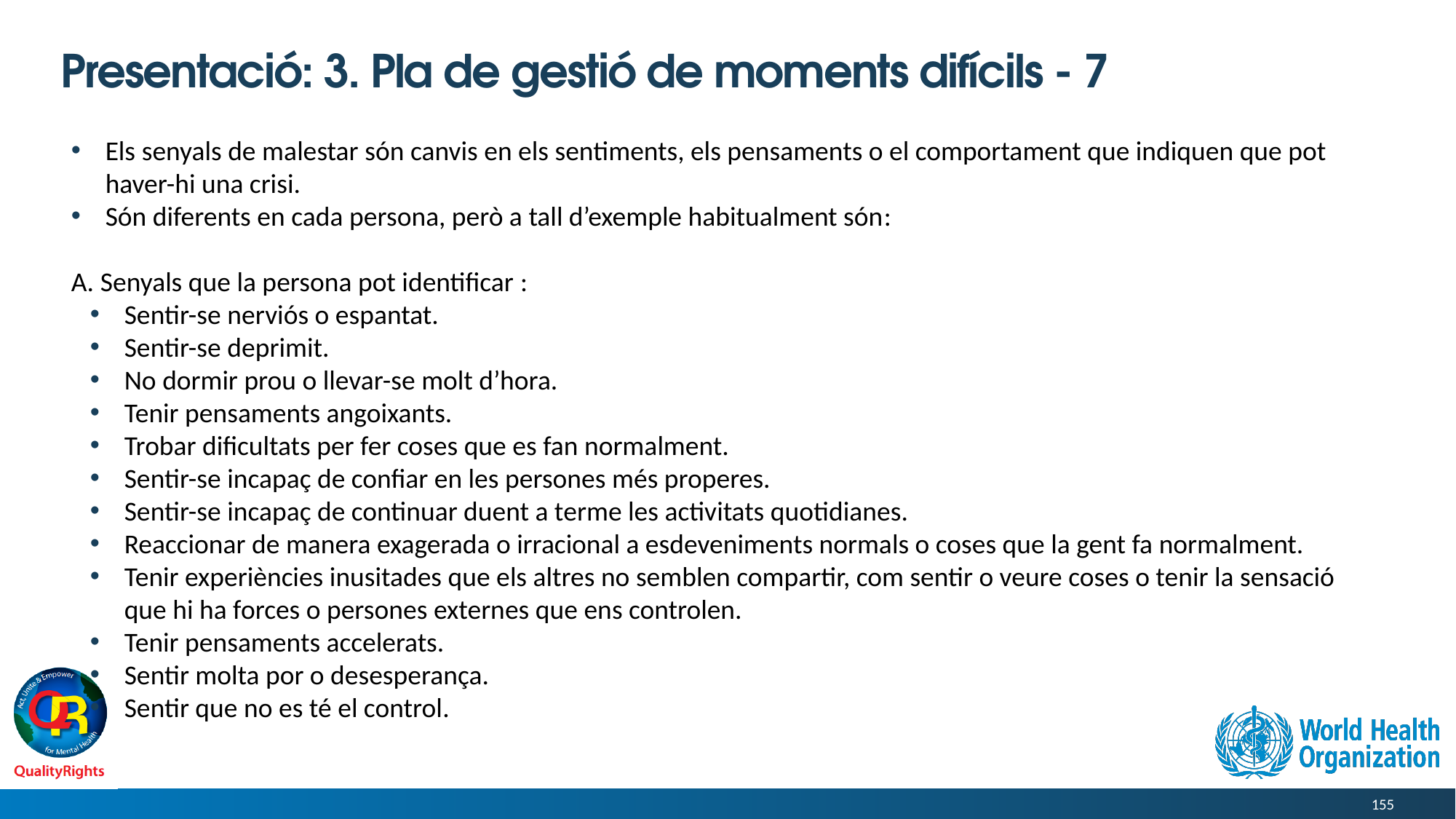

# Presentació: 3. Pla de gestió de moments difícils - 7
Els senyals de malestar són canvis en els sentiments, els pensaments o el comportament que indiquen que pot haver-hi una crisi.
Són diferents en cada persona, però a tall d’exemple habitualment són:

A. Senyals que la persona pot identificar :
Sentir-se nerviós o espantat.
Sentir-se deprimit.
No dormir prou o llevar-se molt d’hora.
Tenir pensaments angoixants.
Trobar dificultats per fer coses que es fan normalment.
Sentir-se incapaç de confiar en les persones més properes.
Sentir-se incapaç de continuar duent a terme les activitats quotidianes.
Reaccionar de manera exagerada o irracional a esdeveniments normals o coses que la gent fa normalment.
Tenir experiències inusitades que els altres no semblen compartir, com sentir o veure coses o tenir la sensació que hi ha forces o persones externes que ens controlen.
Tenir pensaments accelerats.
Sentir molta por o desesperança.
Sentir que no es té el control.